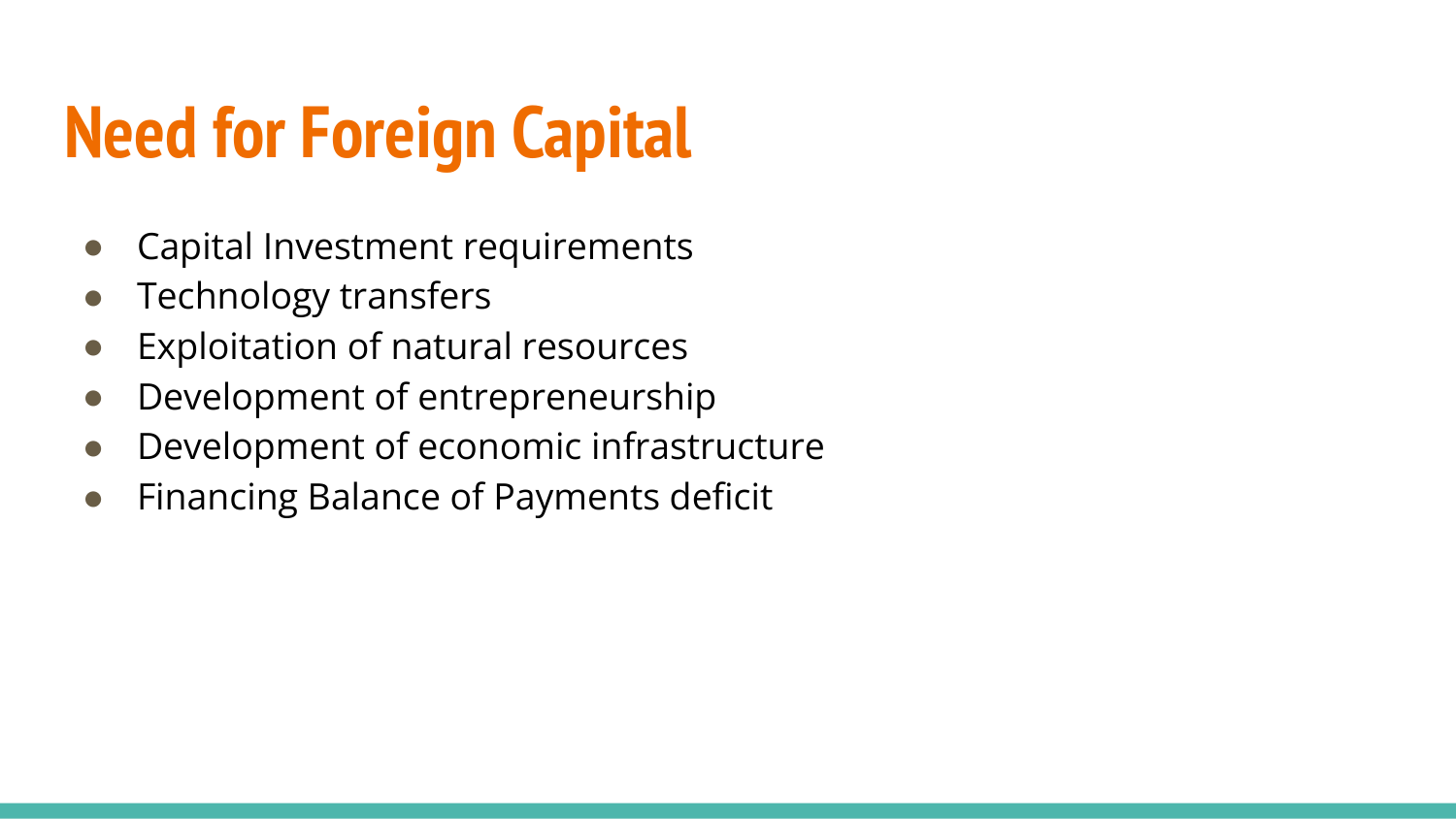

# Need for Foreign Capital
Capital Investment requirements
Technology transfers
Exploitation of natural resources
Development of entrepreneurship
Development of economic infrastructure
Financing Balance of Payments deficit